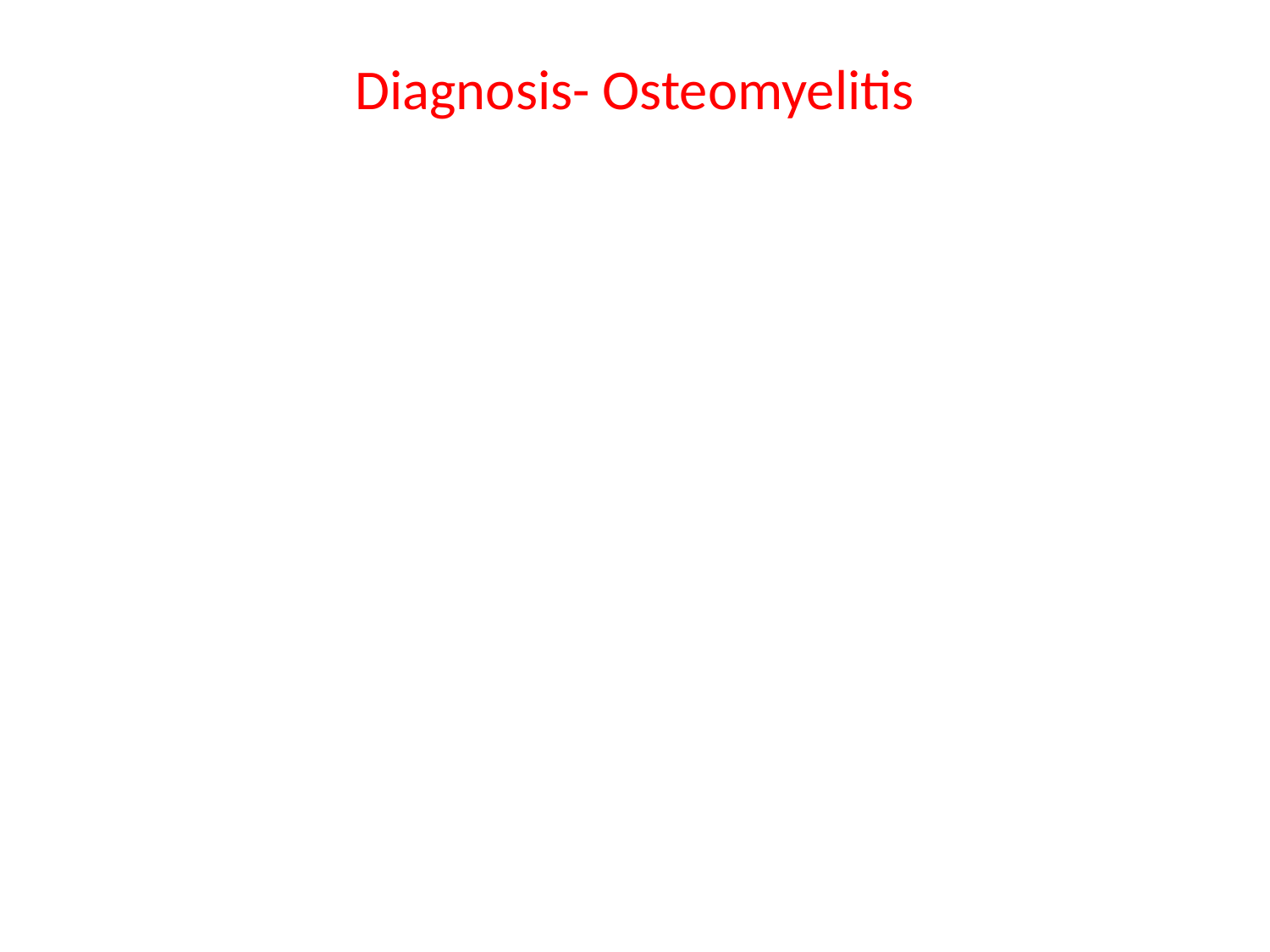

# Diagnosis- Osteomyelitis
Less useful Investigations:

Bone Scan (Sens. 81% / Spec. 28%)
Labelled WBC scan (Sens. 74% / Spec. 68%)
Needle aspiration: 23-46% correlation to bone culture
Sinus Tract swabs: 44% correlation to bone culture but possibly better with consecutive cultures